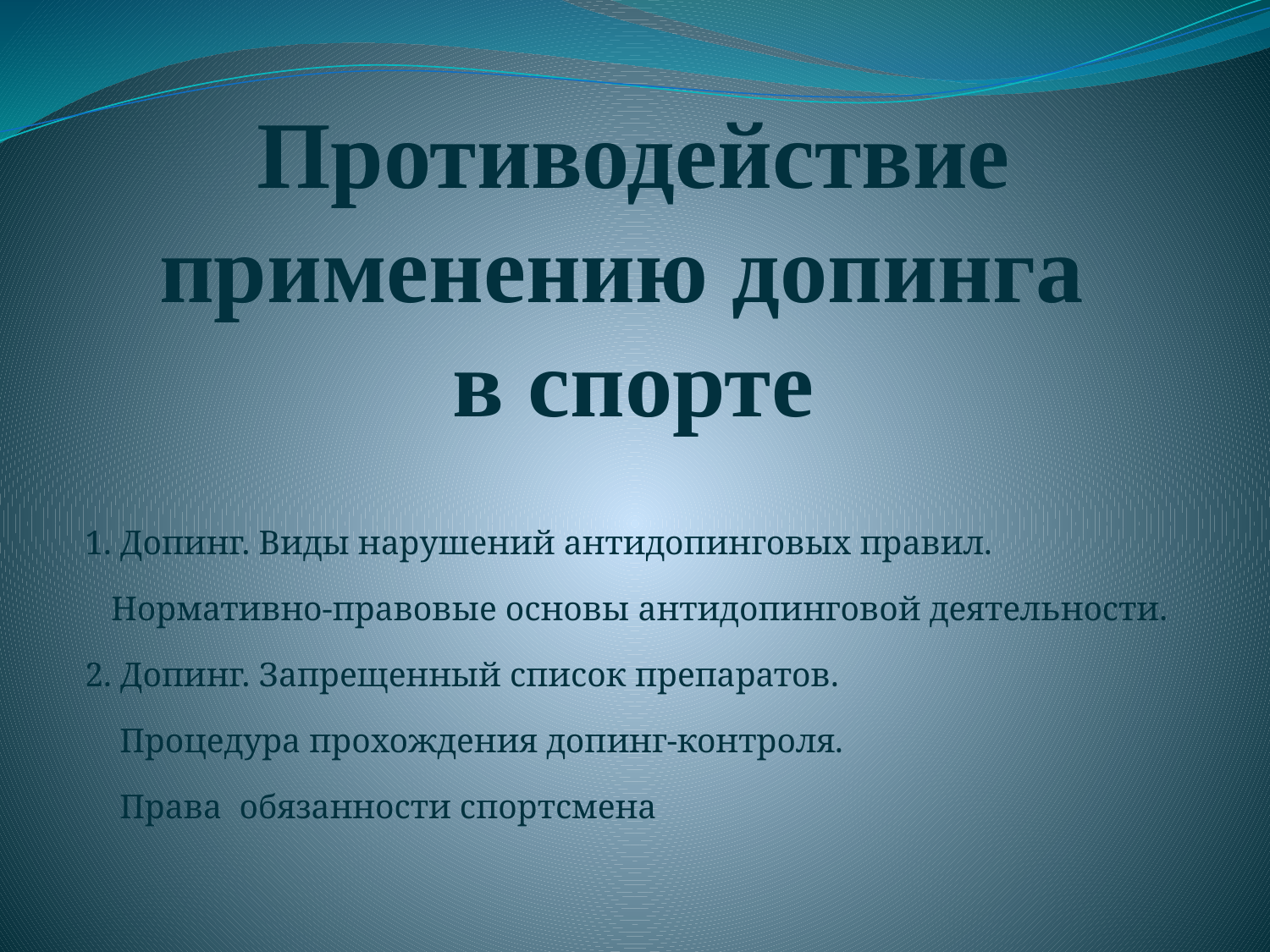

# Противодействие применению допинга в спорте
1. Допинг. Виды нарушений антидопинговых правил.
   Нормативно-правовые основы антидопинговой деятельности.
2. Допинг. Запрещенный список препаратов.
    Процедура прохождения допинг-контроля.
    Права  обязанности спортсмена